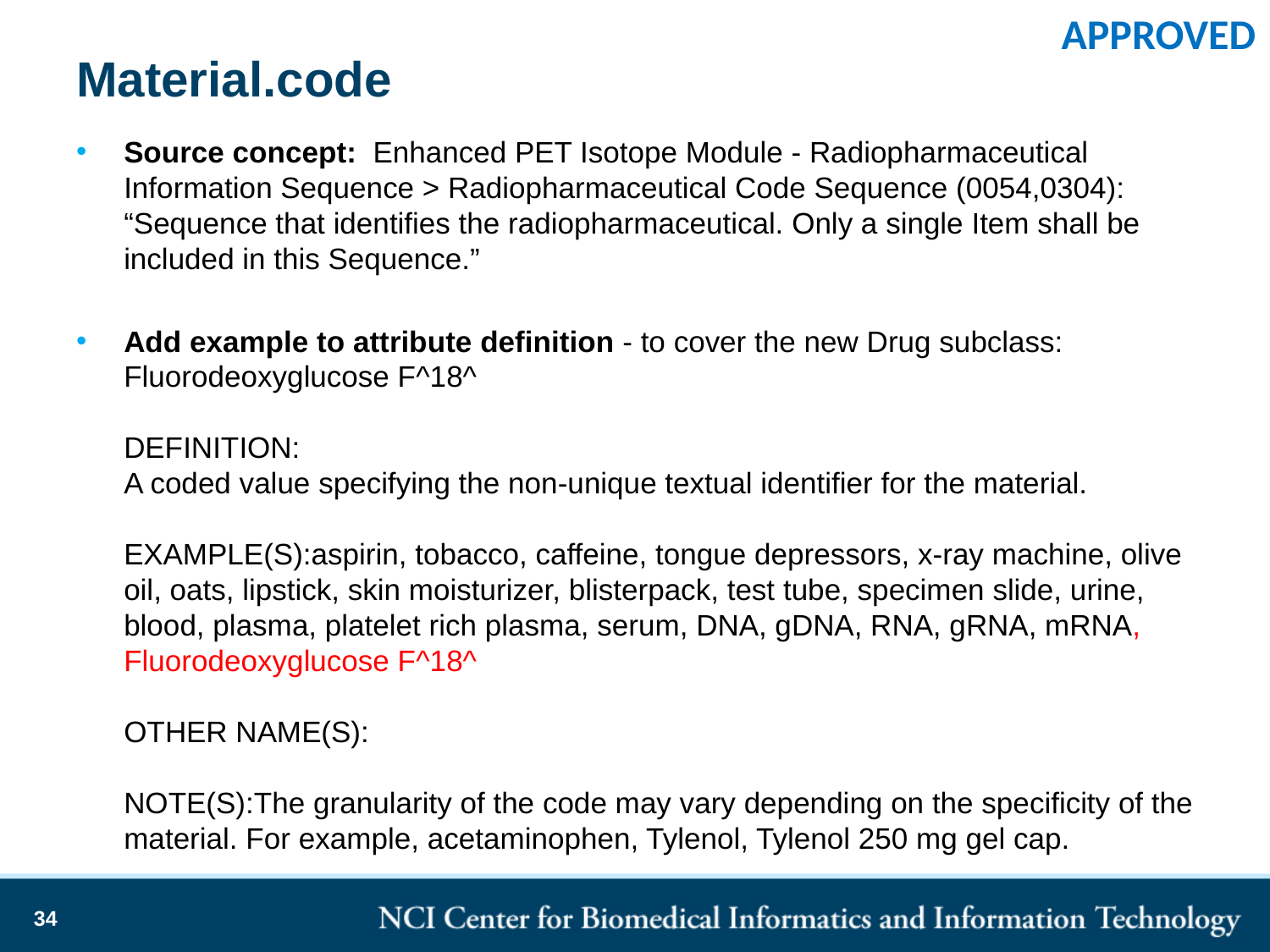

APPROVED
# Material.code
Source concept:  Enhanced PET Isotope Module - Radiopharmaceutical Information Sequence > Radiopharmaceutical Code Sequence (0054,0304):  “Sequence that identifies the radiopharmaceutical. Only a single Item shall be included in this Sequence.”

Add example to attribute definition - to cover the new Drug subclass:  Fluorodeoxyglucose F^18^
DEFINITION:
A coded value specifying the non-unique textual identifier for the material.
EXAMPLE(S):aspirin, tobacco, caffeine, tongue depressors, x-ray machine, olive oil, oats, lipstick, skin moisturizer, blisterpack, test tube, specimen slide, urine, blood, plasma, platelet rich plasma, serum, DNA, gDNA, RNA, gRNA, mRNA, Fluorodeoxyglucose F^18^
OTHER NAME(S):
NOTE(S):The granularity of the code may vary depending on the specificity of the material. For example, acetaminophen, Tylenol, Tylenol 250 mg gel cap.
34